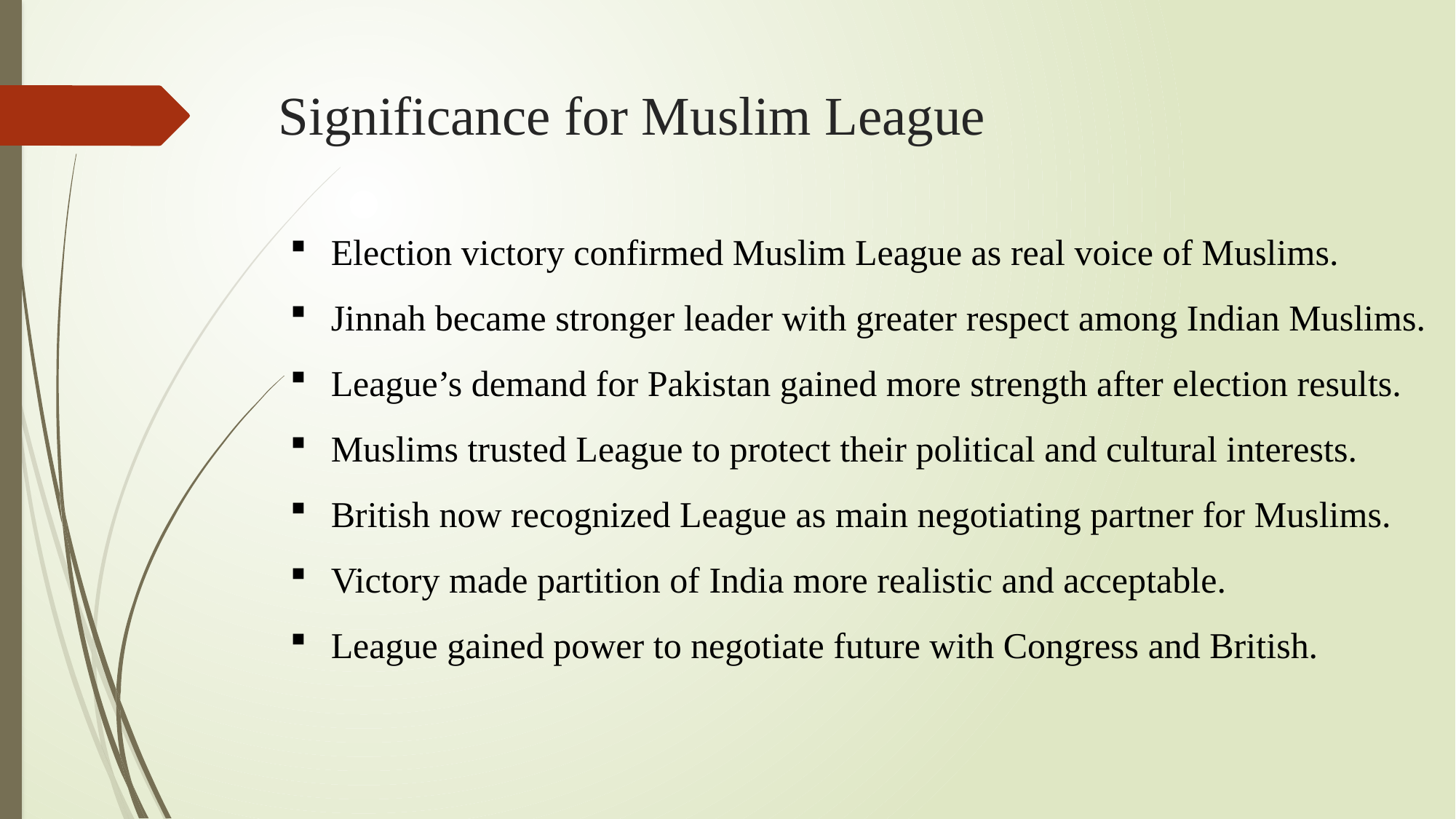

# Significance for Muslim League
Election victory confirmed Muslim League as real voice of Muslims.
Jinnah became stronger leader with greater respect among Indian Muslims.
League’s demand for Pakistan gained more strength after election results.
Muslims trusted League to protect their political and cultural interests.
British now recognized League as main negotiating partner for Muslims.
Victory made partition of India more realistic and acceptable.
League gained power to negotiate future with Congress and British.